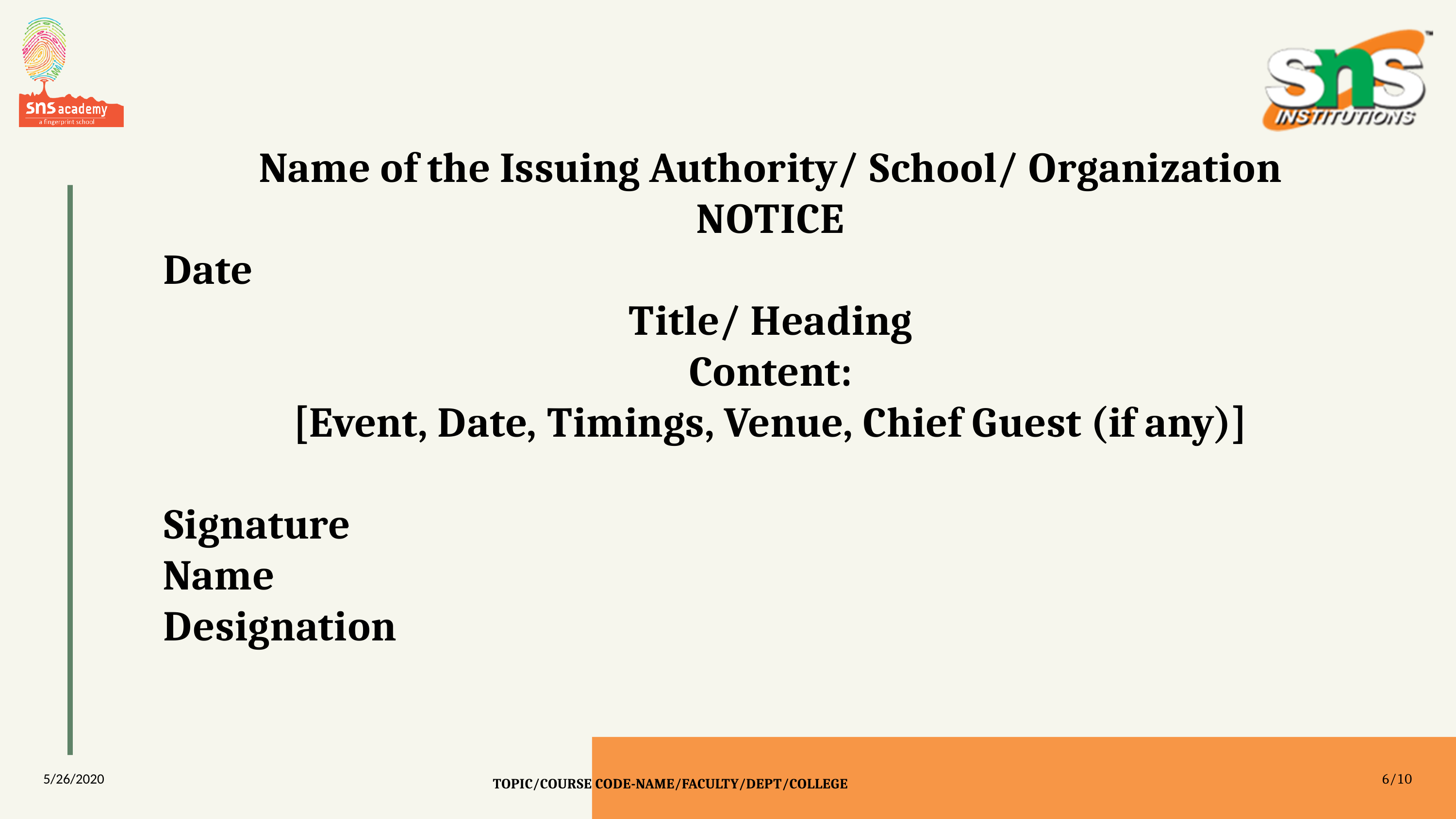

Name of the Issuing Authority/ School/ Organization
NOTICE
Date
Title/ Heading
Content:
[Event, Date, Timings, Venue, Chief Guest (if any)]

Signature
Name
Designation

5/26/2020
6/10
TOPIC/COURSE CODE-NAME/FACULTY/DEPT/COLLEGE